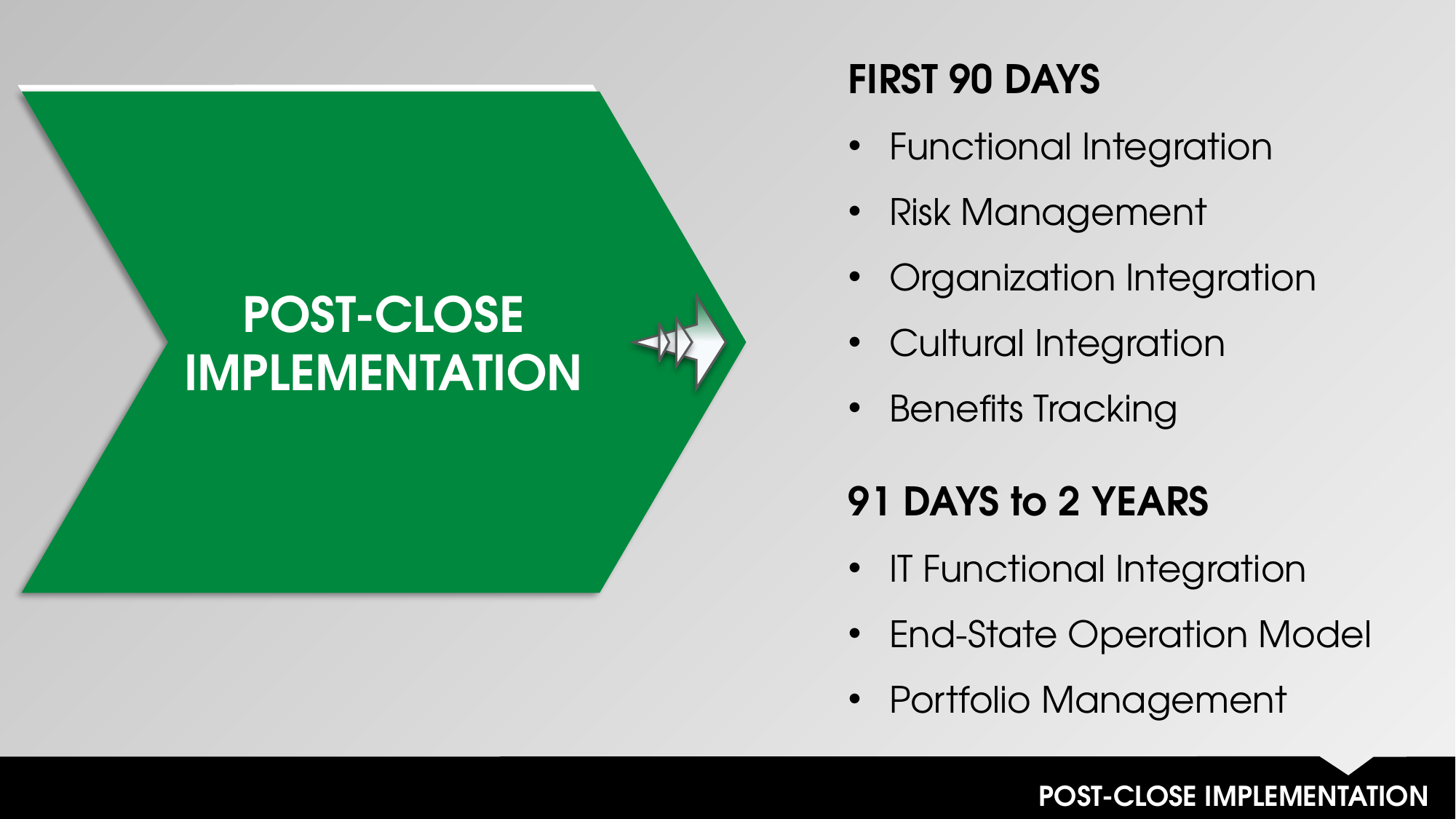

FIRST 90 DAYS
Functional Integration
Risk Management
Organization Integration
Cultural Integration
Benefits Tracking
91 DAYS to 2 YEARS
IT Functional Integration
End-State Operation Model
Portfolio Management

POST-CLOSE IMPLEMENTATION

POST-CLOSE IMPLEMENTATION